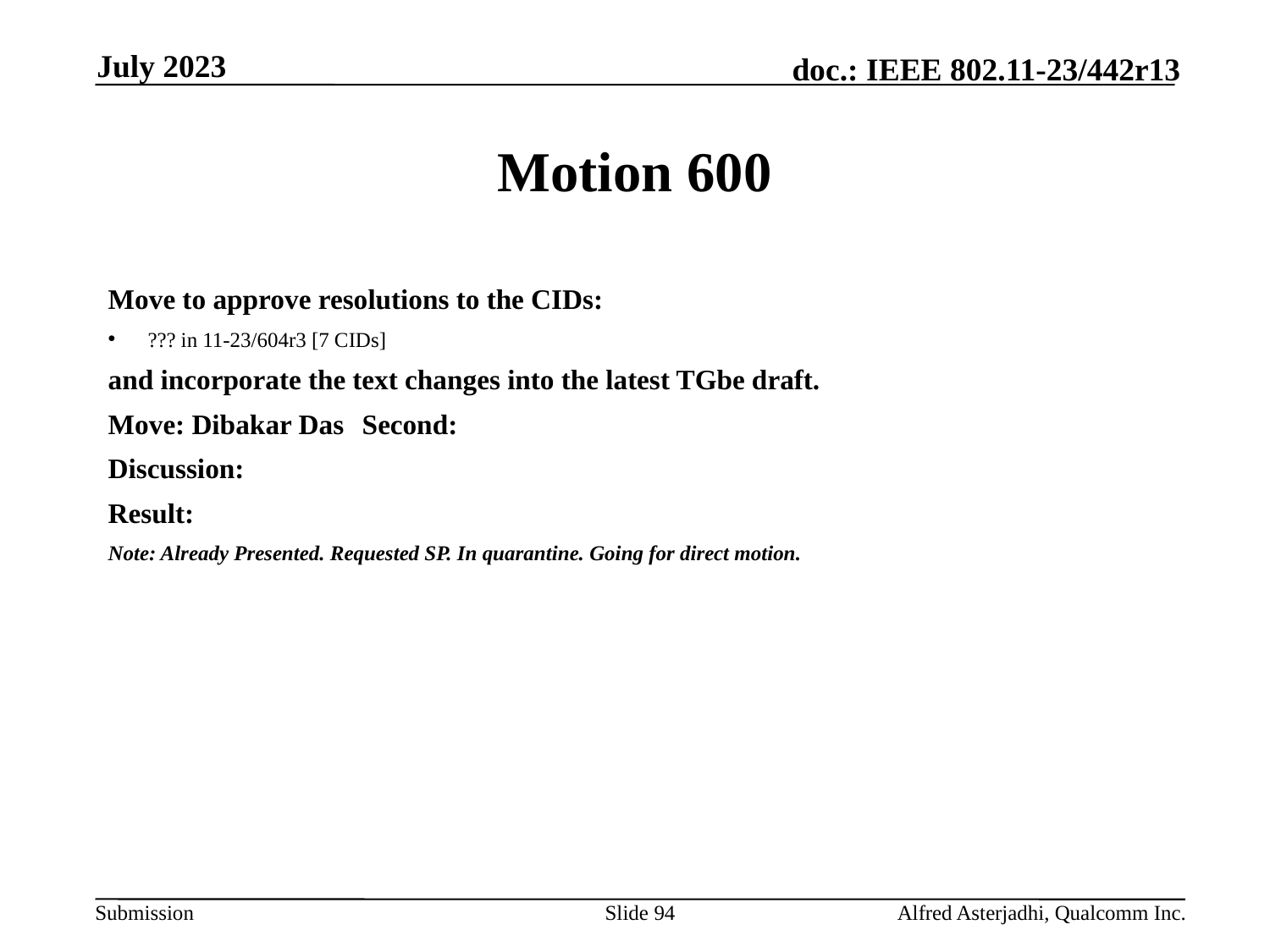

July 2023
# Motion 600
Move to approve resolutions to the CIDs:
??? in 11-23/604r3 [7 CIDs]
and incorporate the text changes into the latest TGbe draft.
Move: Dibakar Das	Second:
Discussion:
Result:
Note: Already Presented. Requested SP. In quarantine. Going for direct motion.
Slide 94
Alfred Asterjadhi, Qualcomm Inc.